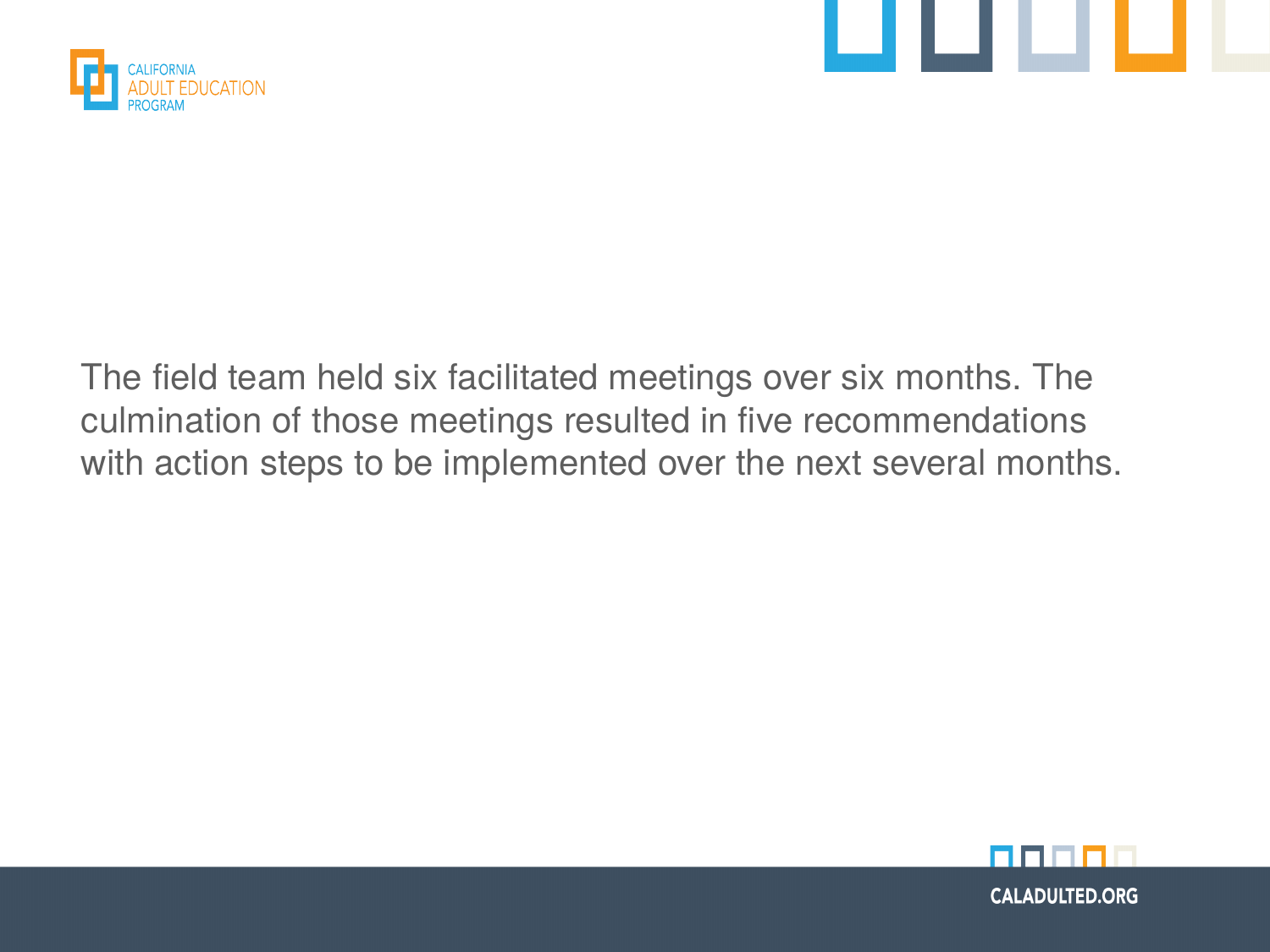

#
The field team held six facilitated meetings over six months. The culmination of those meetings resulted in five recommendations with action steps to be implemented over the next several months.